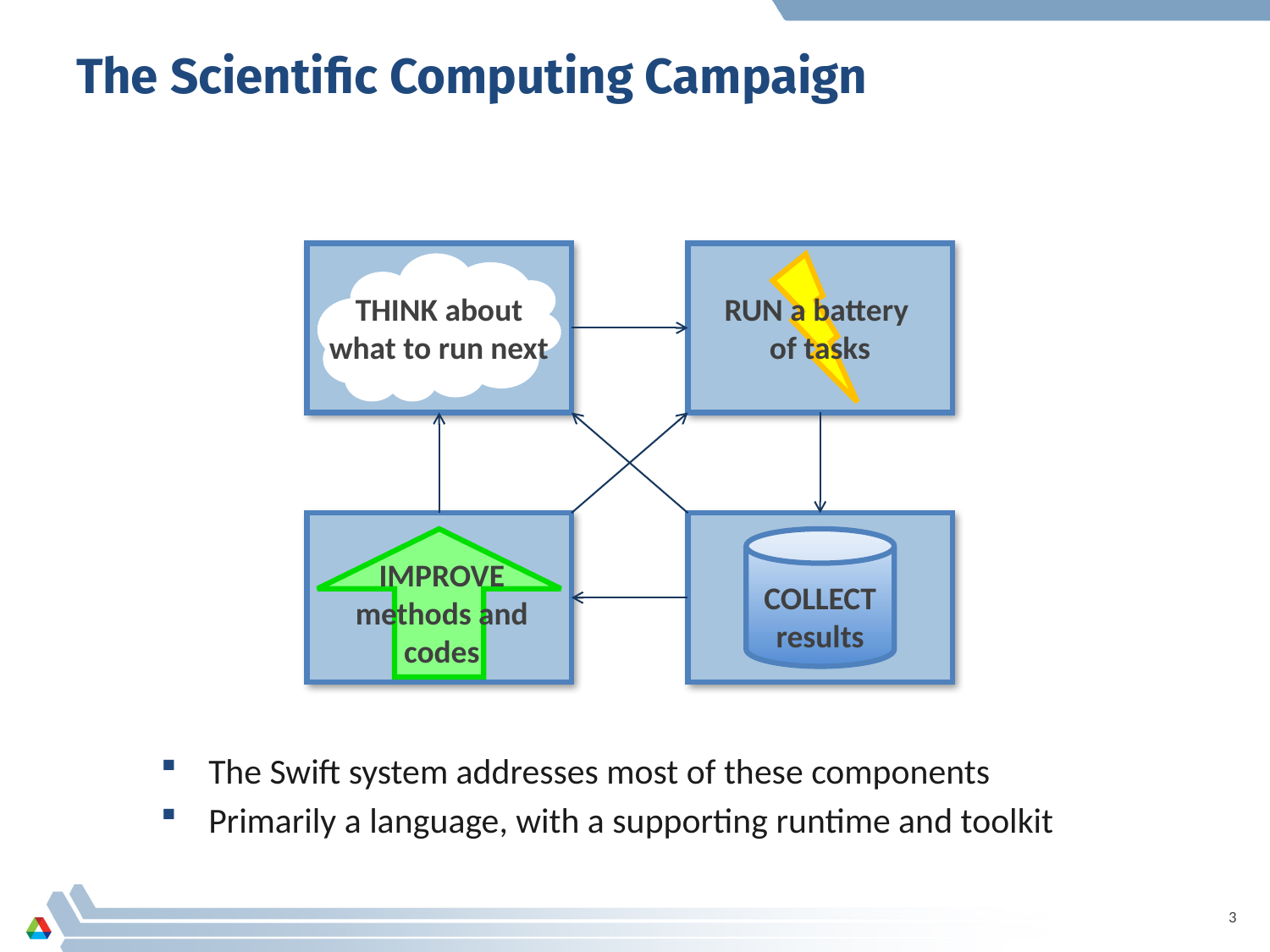

# The Scientific Computing Campaign

The Swift system addresses most of these components
Primarily a language, with a supporting runtime and toolkit

RUN a battery
of tasks
THINK about what to run next

IMPROVE methods and codes
COLLECT results
3